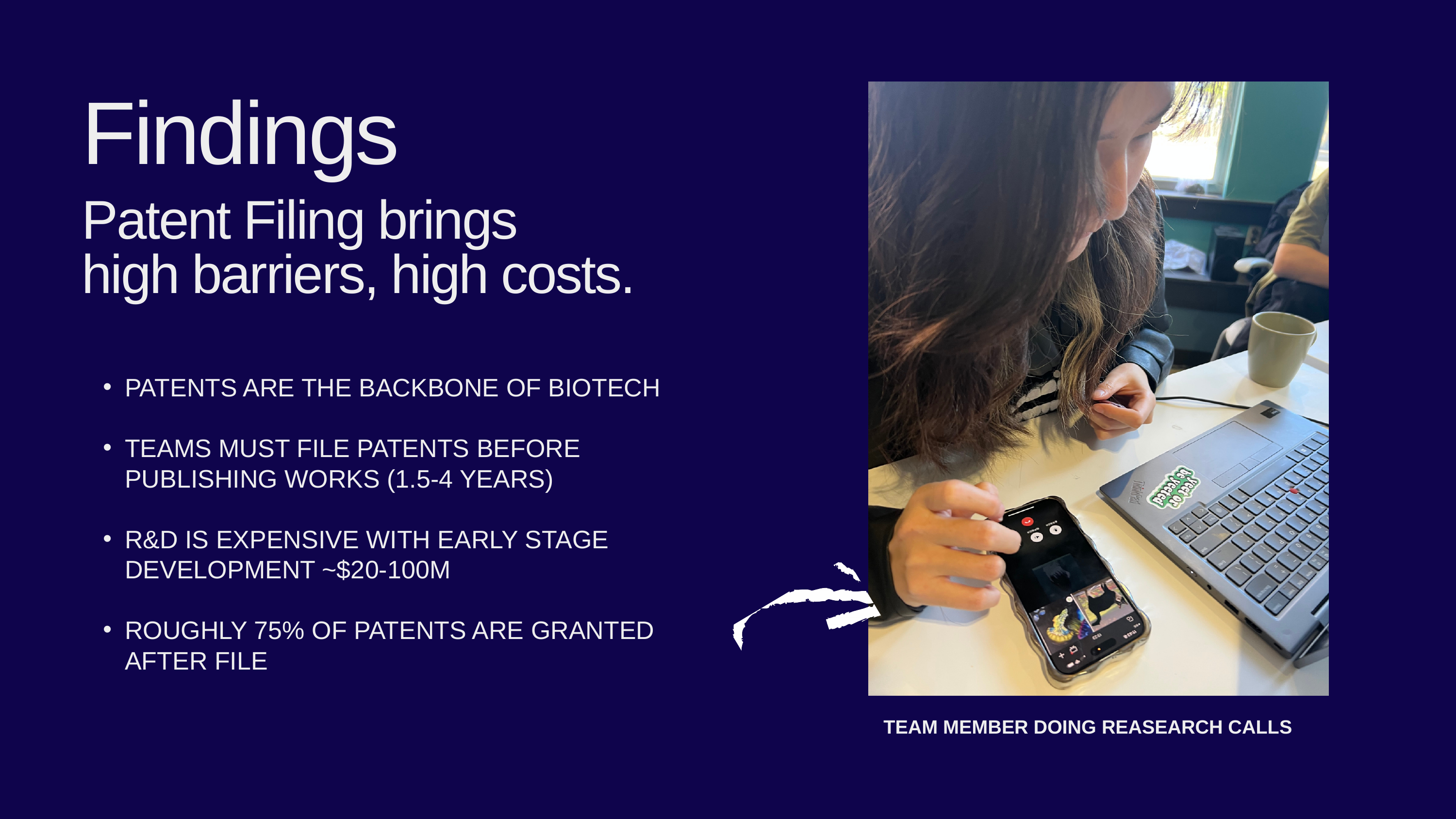

Findings
Patent Filing brings
high barriers, high costs.

PATENTS ARE THE BACKBONE OF BIOTECH

TEAMS MUST FILE PATENTS BEFORE PUBLISHING WORKS (1.5-4 YEARS)

R&D IS EXPENSIVE WITH EARLY STAGE DEVELOPMENT ~$20-100M

ROUGHLY 75% OF PATENTS ARE GRANTED AFTER FILE

TEAM MEMBER DOING REASEARCH CALLS